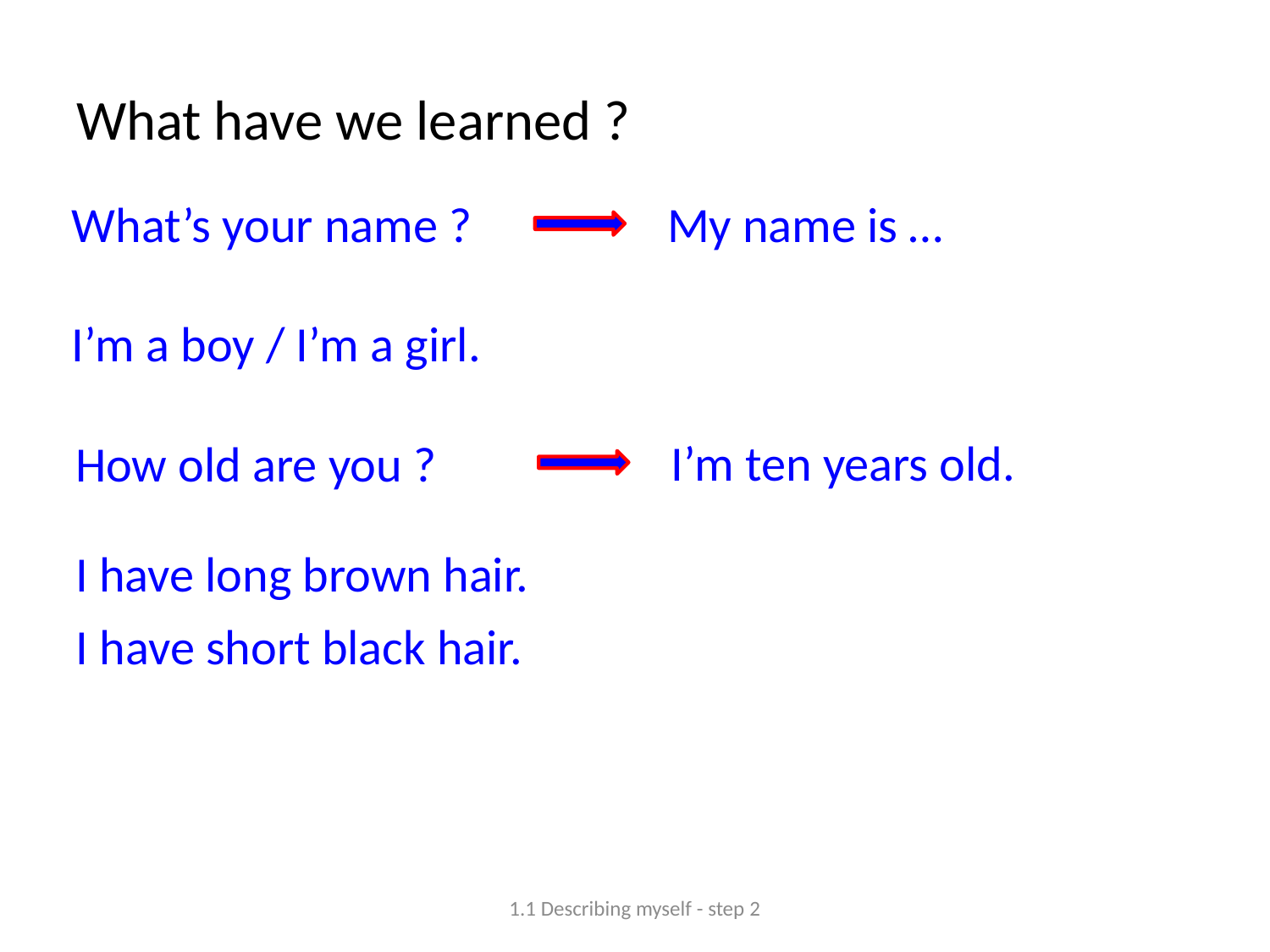

# What have we learned ?
My name is …
What’s your name ?

I’m a boy / I’m a girl.
I’m ten years old.
How old are you ?

I have long brown hair.
I have short black hair.
1.1 Describing myself - step 2